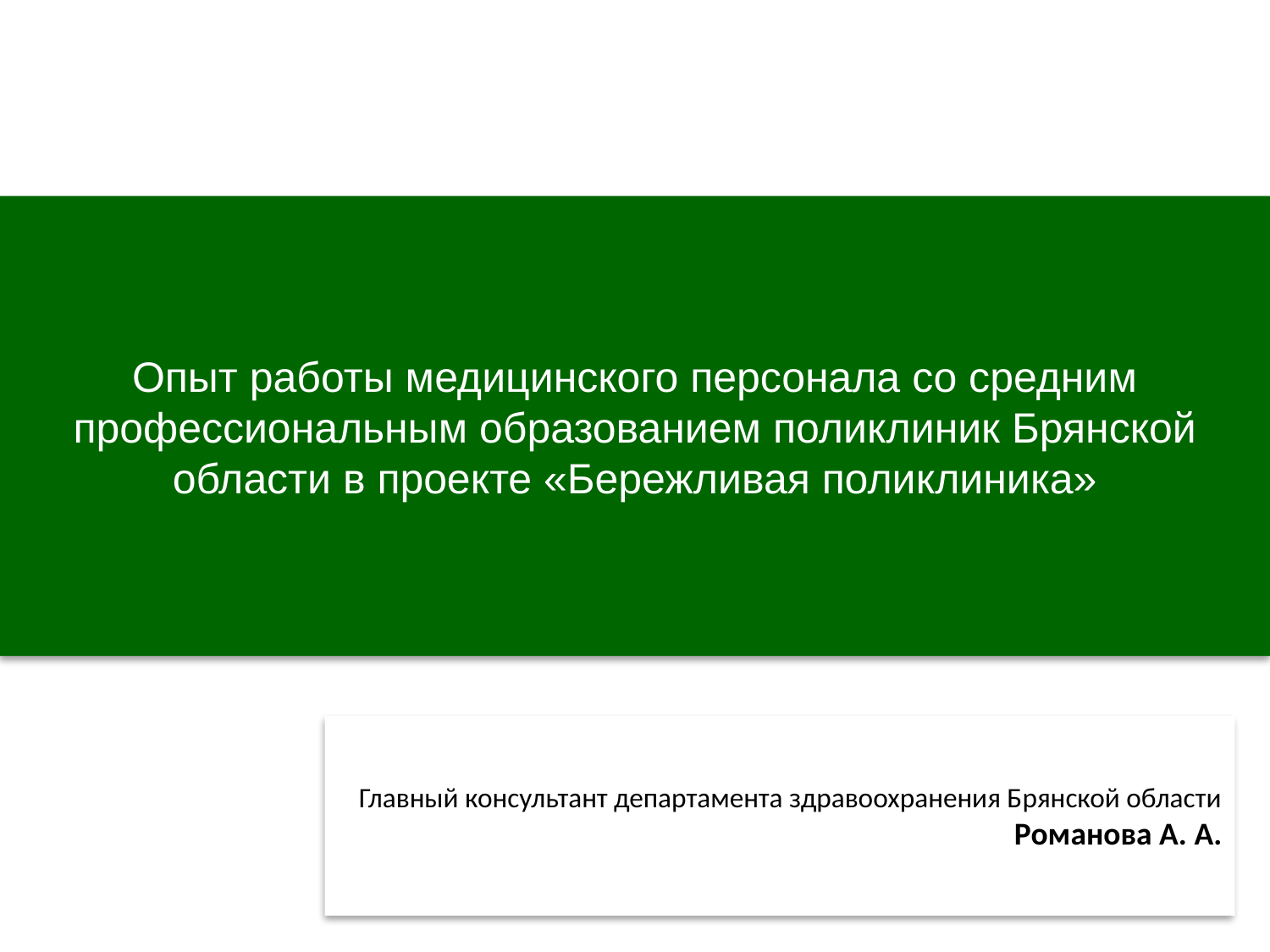

Опыт работы медицинского персонала со средним профессиональным образованием поликлиник Брянской области в проекте «Бережливая поликлиника»
Главный консультант департамента здравоохранения Брянской области
Романова А. А.